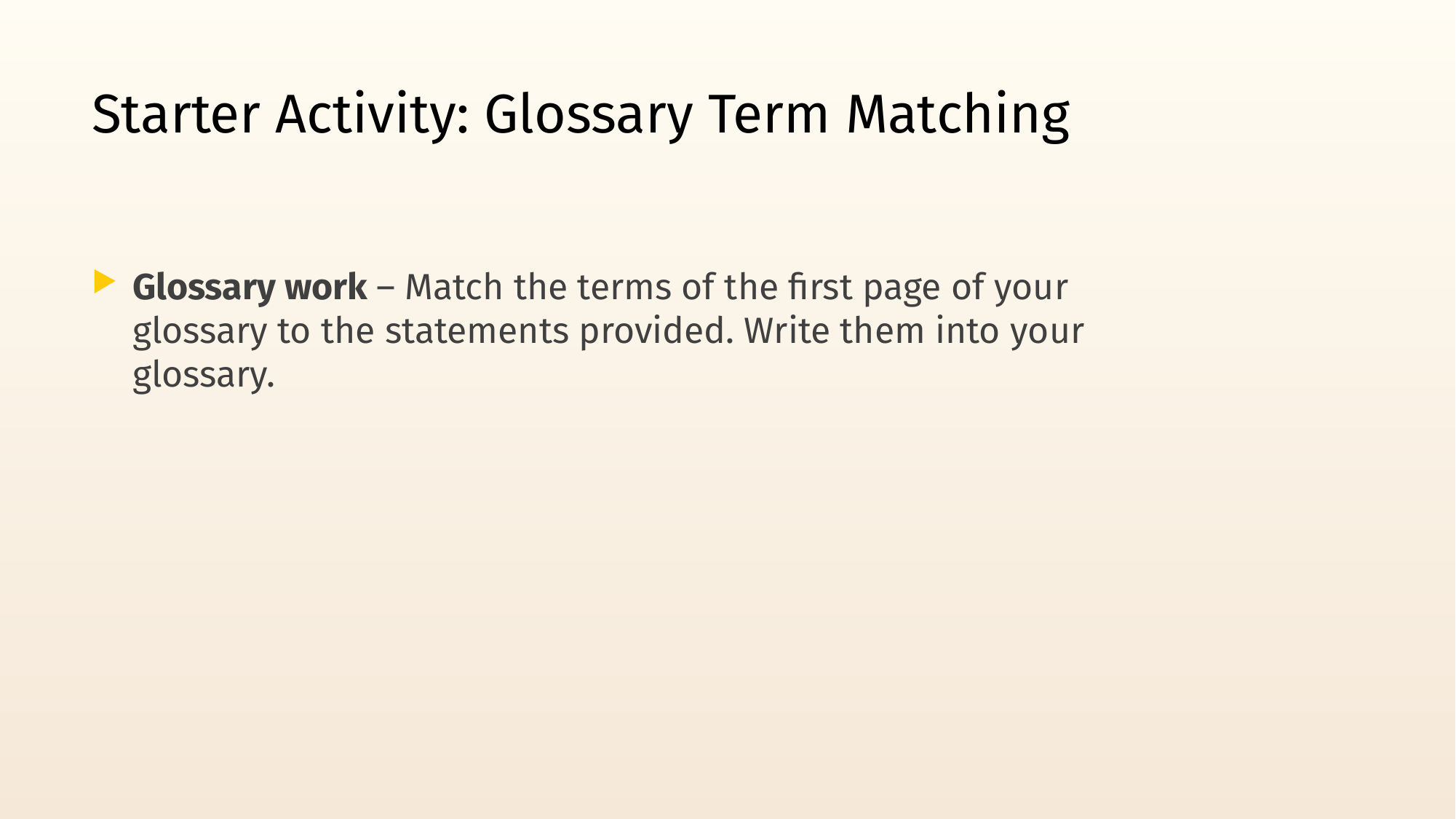

# Starter Activity: Glossary Term Matching
Glossary work – Match the terms of the first page of your glossary to the statements provided. Write them into your glossary.